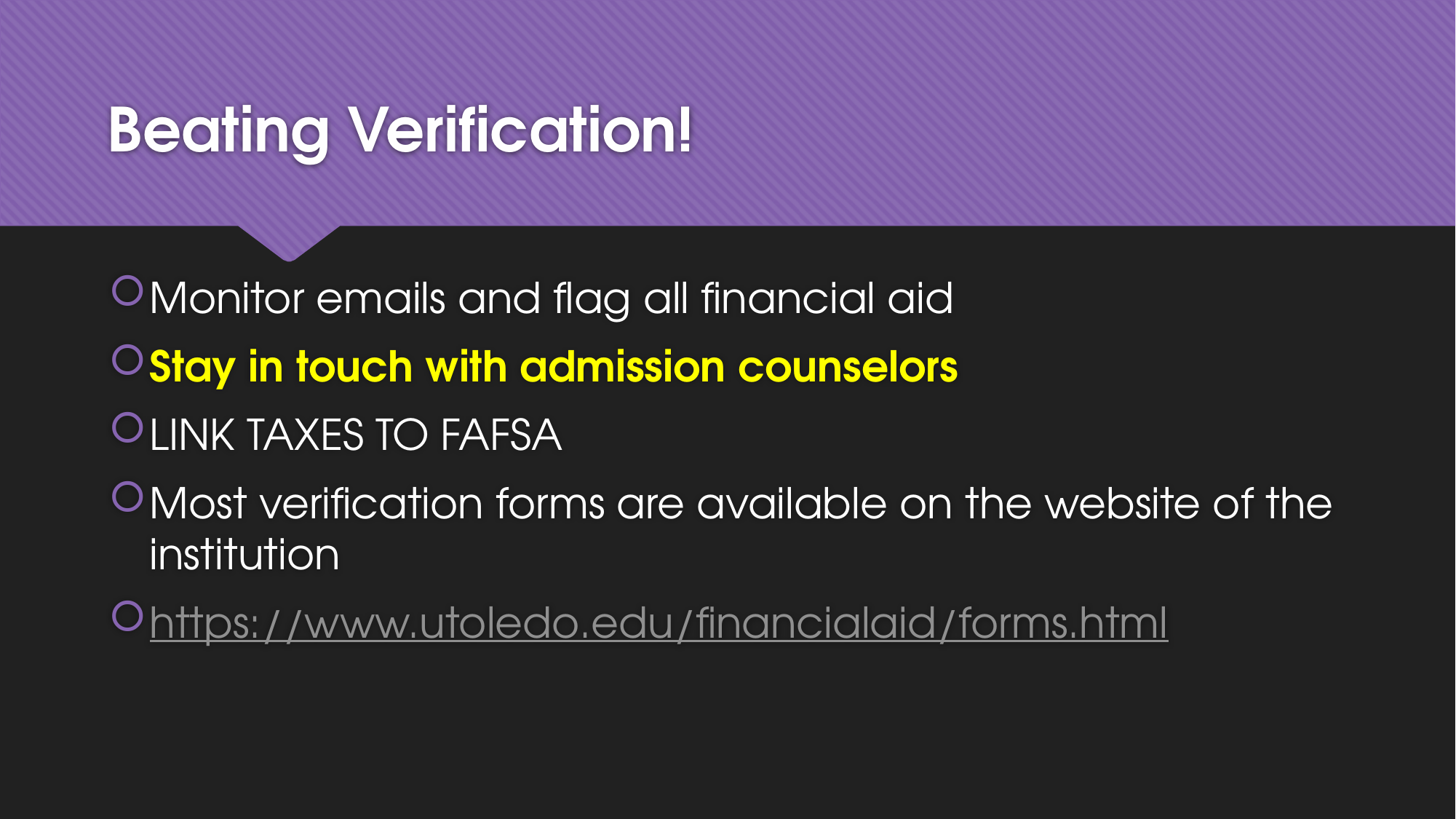

# Beating Verification!
Monitor emails and flag all financial aid
Stay in touch with admission counselors
LINK TAXES TO FAFSA
Most verification forms are available on the website of the institution
https://www.utoledo.edu/financialaid/forms.html